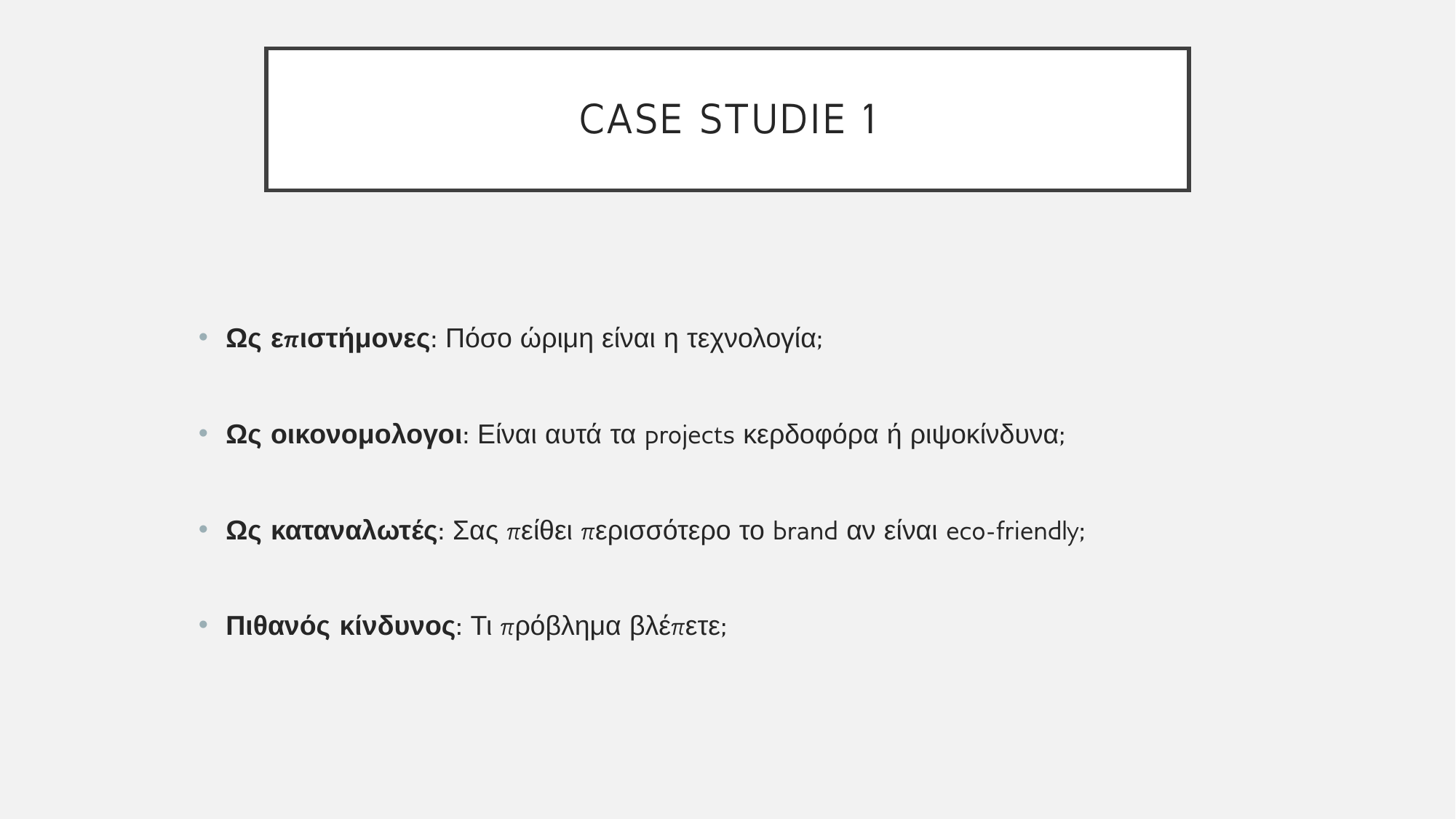

# CASE STUDIE 1
Ως επιστήμονες: Πόσο ώριμη είναι η τεχνολογία;

Ως οικονομολογοι: Είναι αυτά τα projects κερδοφόρα ή ριψοκίνδυνα;

Ως καταναλωτές: Σας πείθει περισσότερο το brand αν είναι eco-friendly;

Πιθανός κίνδυνος: Τι πρόβλημα βλέπετε;